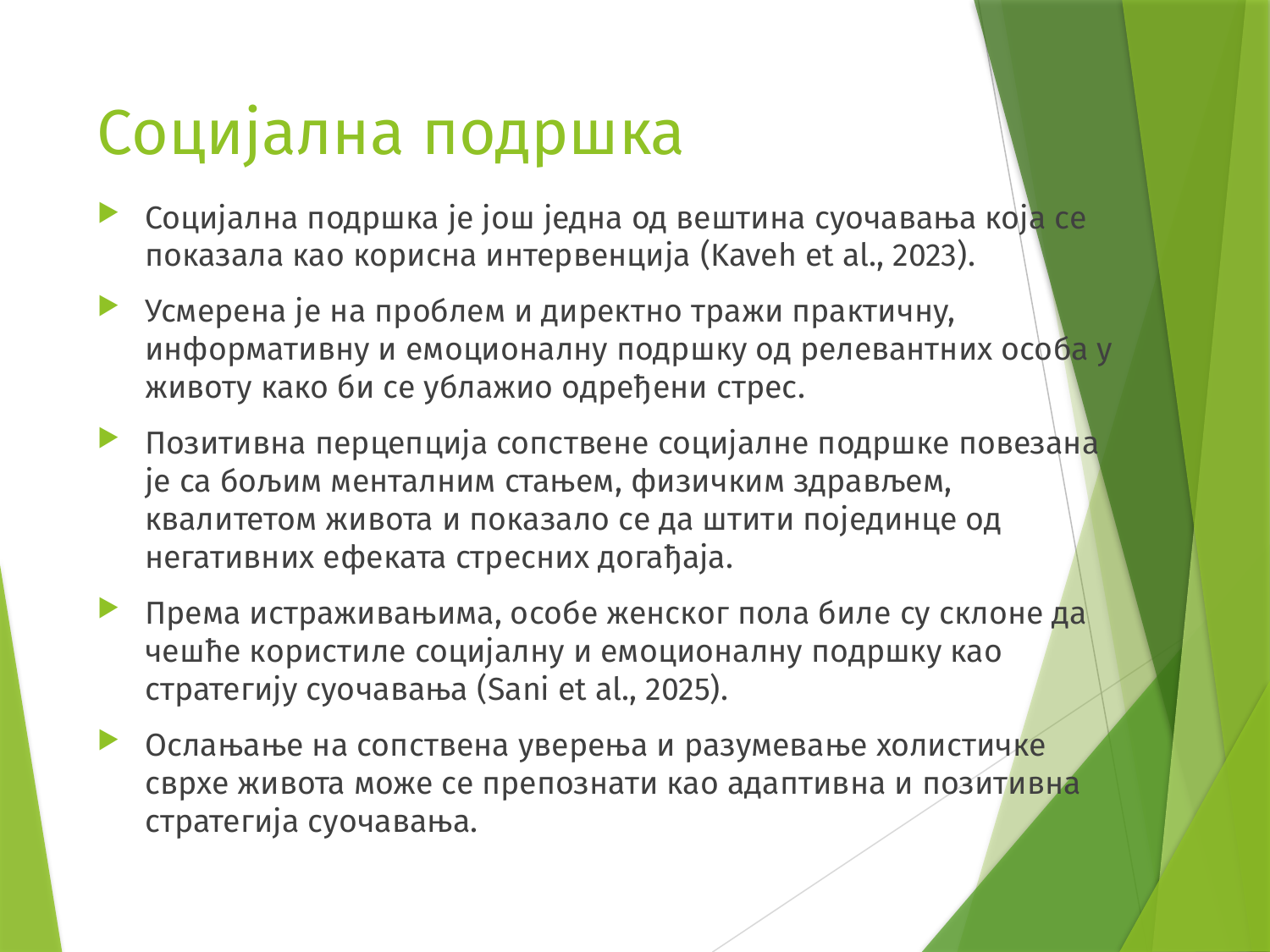

# Социјална подршка
Социјална подршка је још једна од вештина суочавања која се показала као корисна интервенција (Kaveh et al., 2023).
Усмерена је на проблем и директно тражи практичну, информативну и емоционалну подршку од релевантних особа у животу како би се ублажио одређени стрес.
Позитивна перцепција сопствене социјалне подршке повезана је са бољим менталним стањем, физичким здрављем, квалитетом живота и показало се да штити појединце од негативних ефеката стресних догађаја.
Према истраживањима, особе женског пола биле су склоне да чешће користиле социјалну и емоционалну подршку као стратегију суочавања (Sani et al., 2025).
Ослањање на сопствена уверења и разумевање холистичке сврхе живота може се препознати као адаптивна и позитивна стратегија суочавања.